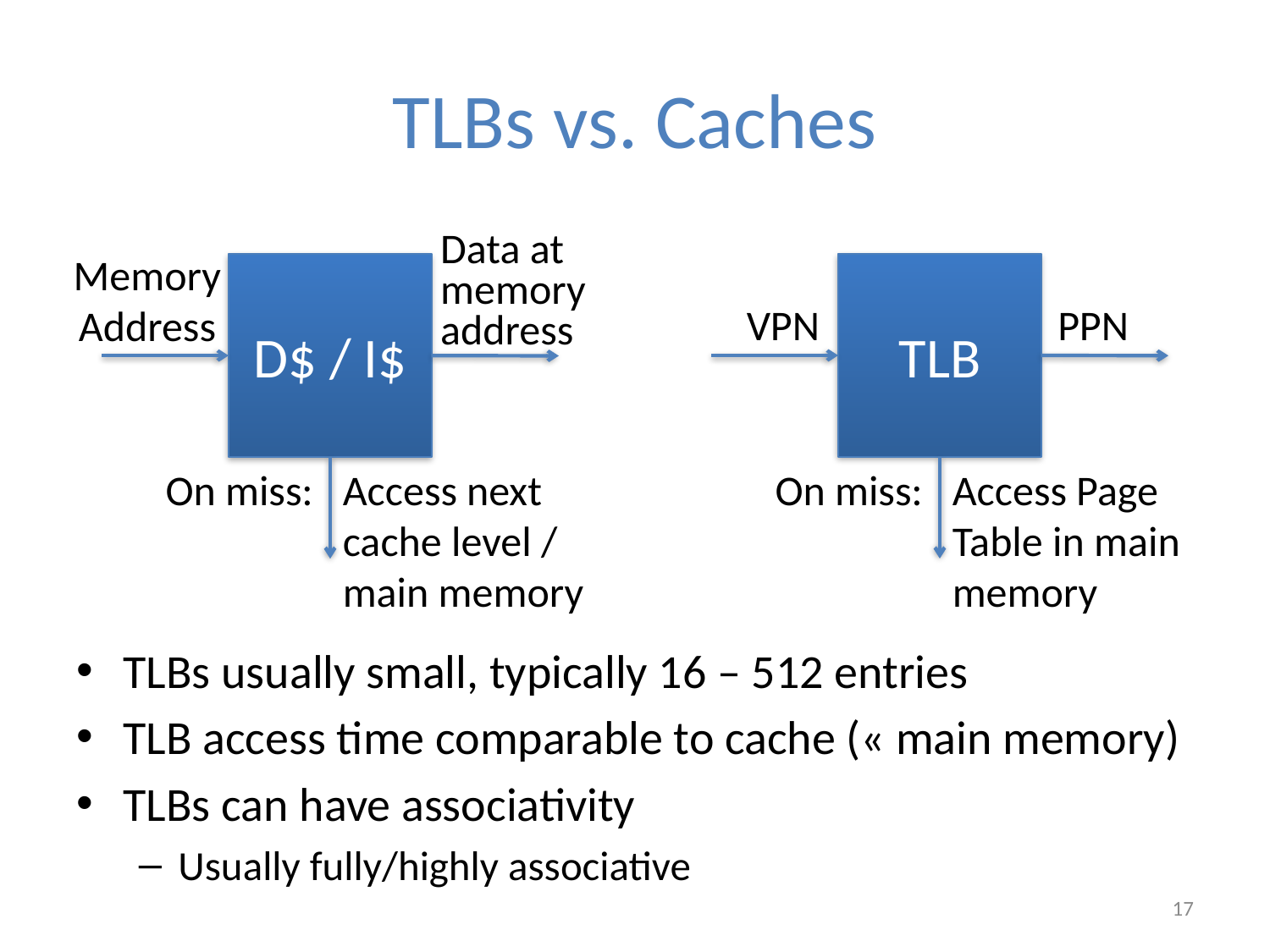

# TLBs vs. Caches
Data at memory address
Memory Address
D$ / I$
On miss:
Access next cache level / main memory
TLB
VPN
PPN
On miss:
Access Page Table in main memory
TLBs usually small, typically 16 – 512 entries
TLB access time comparable to cache (« main memory)
TLBs can have associativity
Usually fully/highly associative

17